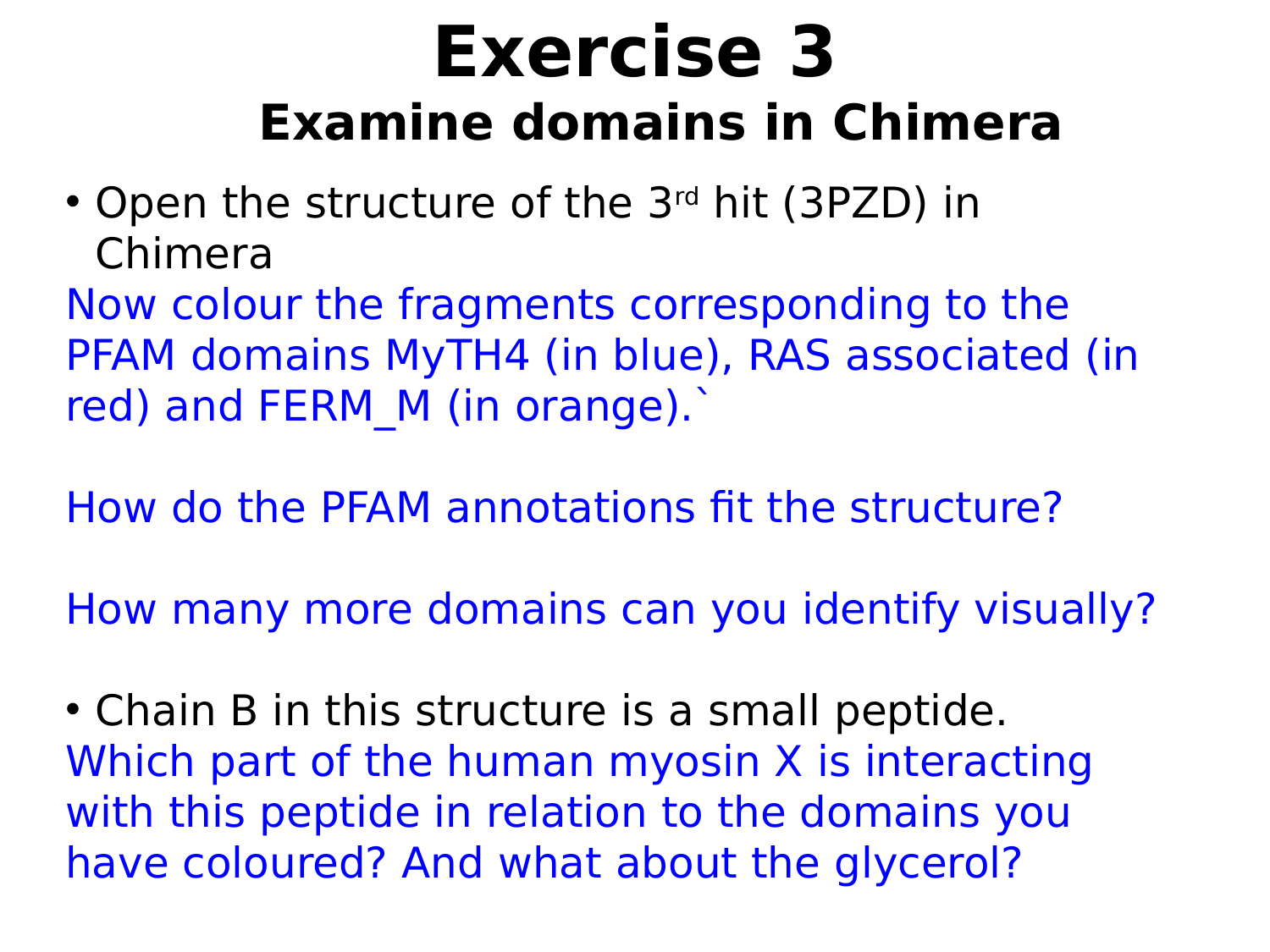

Exercise 3
Examine domains in Chimera
Open the structure of the 3rd hit (3PZD) in Chimera
Now colour the fragments corresponding to the PFAM domains MyTH4 (in blue), RAS associated (in red) and FERM_M (in orange).`

How do the PFAM annotations fit the structure?

How many more domains can you identify visually?

Chain B in this structure is a small peptide.
Which part of the human myosin X is interacting with this peptide in relation to the domains you have coloured? And what about the glycerol?